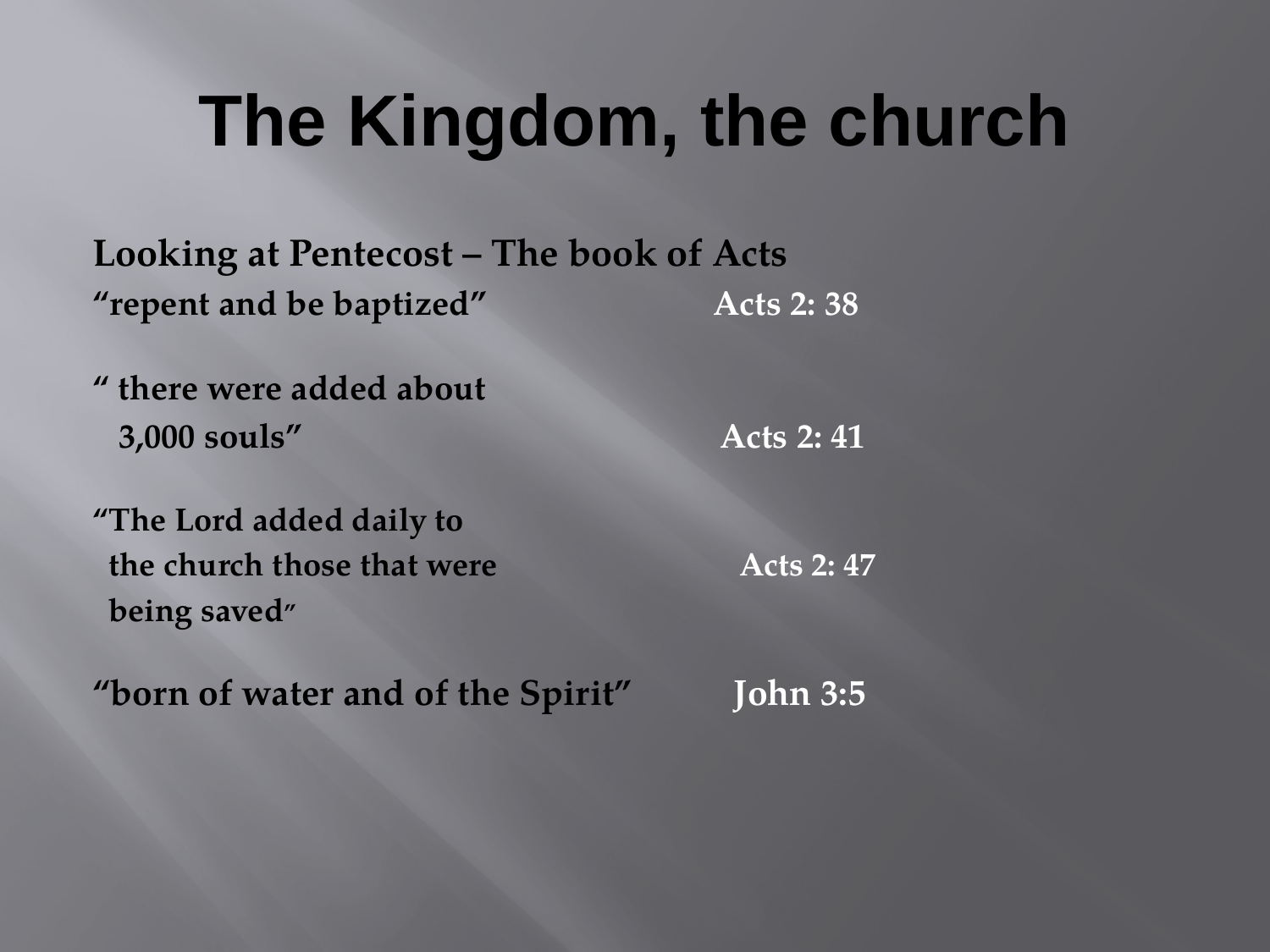

# The Kingdom, the church
Looking at Pentecost – The book of Acts
“repent and be baptized”                          Acts 2: 38

“ there were added about
   3,000 souls”                                                Acts 2: 41

“The Lord added daily to
  the church those that were                              Acts 2: 47
  being saved”

“born of water and of the Spirit”           John 3:5